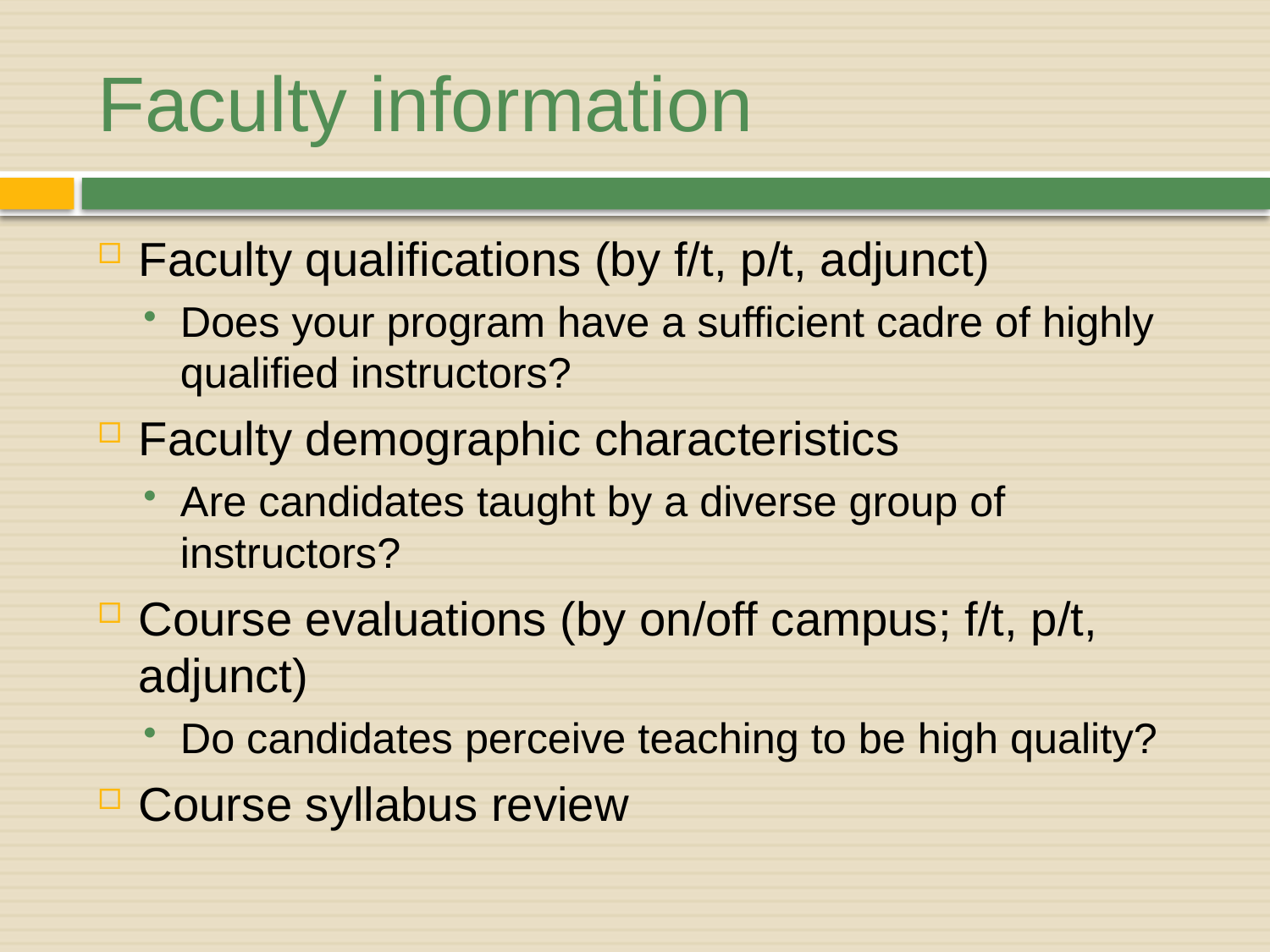

# Faculty information
Faculty qualifications (by f/t, p/t, adjunct)
Does your program have a sufficient cadre of highly qualified instructors?
Faculty demographic characteristics
Are candidates taught by a diverse group of instructors?
Course evaluations (by on/off campus; f/t, p/t, adjunct)
Do candidates perceive teaching to be high quality?
Course syllabus review